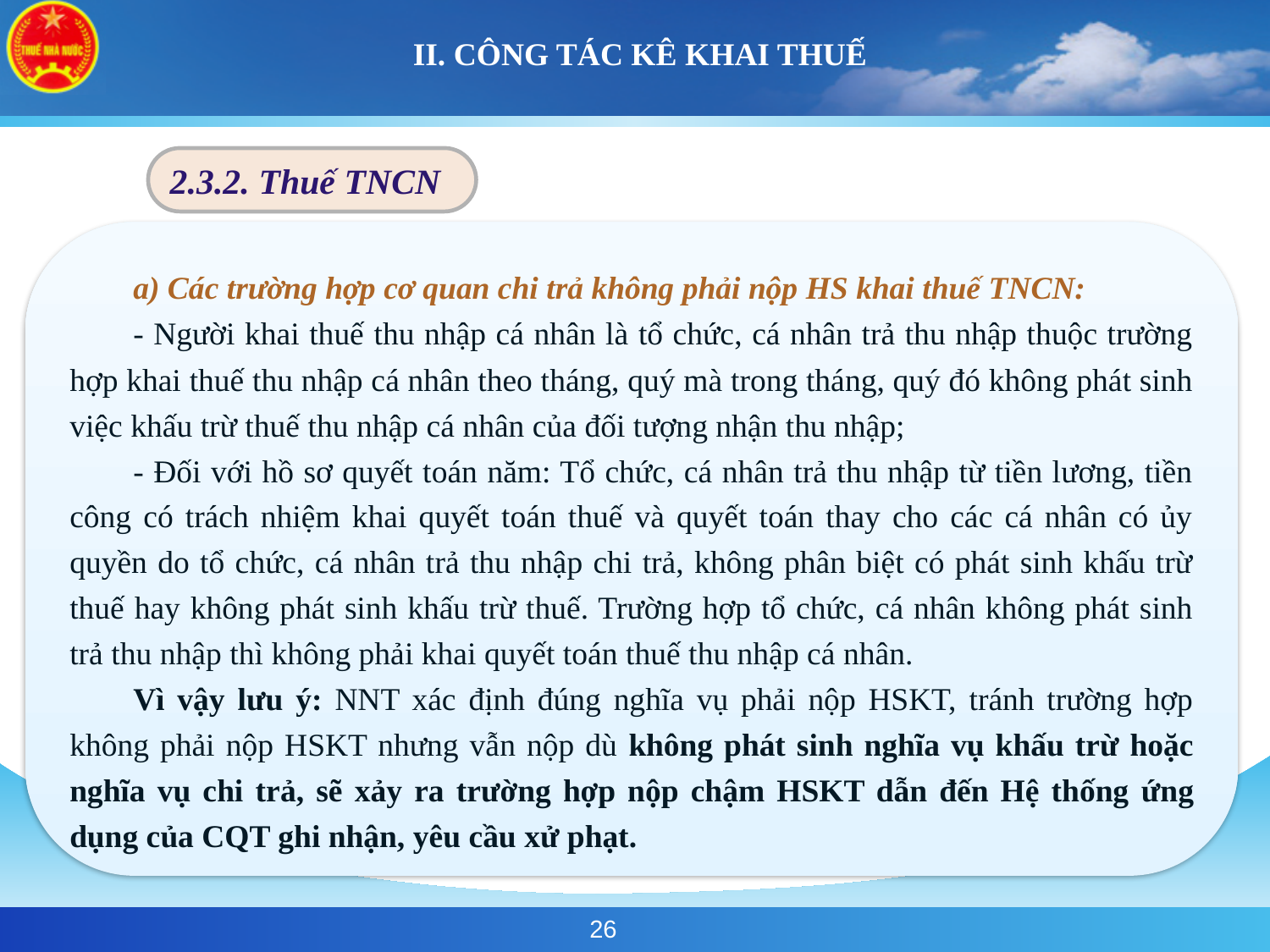

# II. CÔNG TÁC KÊ KHAI THUẾ
2.3.2. Thuế TNCN
a) Các trường hợp cơ quan chi trả không phải nộp HS khai thuế TNCN:
- Người khai thuế thu nhập cá nhân là tổ chức, cá nhân trả thu nhập thuộc trường hợp khai thuế thu nhập cá nhân theo tháng, quý mà trong tháng, quý đó không phát sinh việc khấu trừ thuế thu nhập cá nhân của đối tượng nhận thu nhập;
- Đối với hồ sơ quyết toán năm: Tổ chức, cá nhân trả thu nhập từ tiền lương, tiền công có trách nhiệm khai quyết toán thuế và quyết toán thay cho các cá nhân có ủy quyền do tổ chức, cá nhân trả thu nhập chi trả, không phân biệt có phát sinh khấu trừ thuế hay không phát sinh khấu trừ thuế. Trường hợp tổ chức, cá nhân không phát sinh trả thu nhập thì không phải khai quyết toán thuế thu nhập cá nhân.
Vì vậy lưu ý: NNT xác định đúng nghĩa vụ phải nộp HSKT, tránh trường hợp không phải nộp HSKT nhưng vẫn nộp dù không phát sinh nghĩa vụ khấu trừ hoặc nghĩa vụ chi trả, sẽ xảy ra trường hợp nộp chậm HSKT dẫn đến Hệ thống ứng dụng của CQT ghi nhận, yêu cầu xử phạt.
26